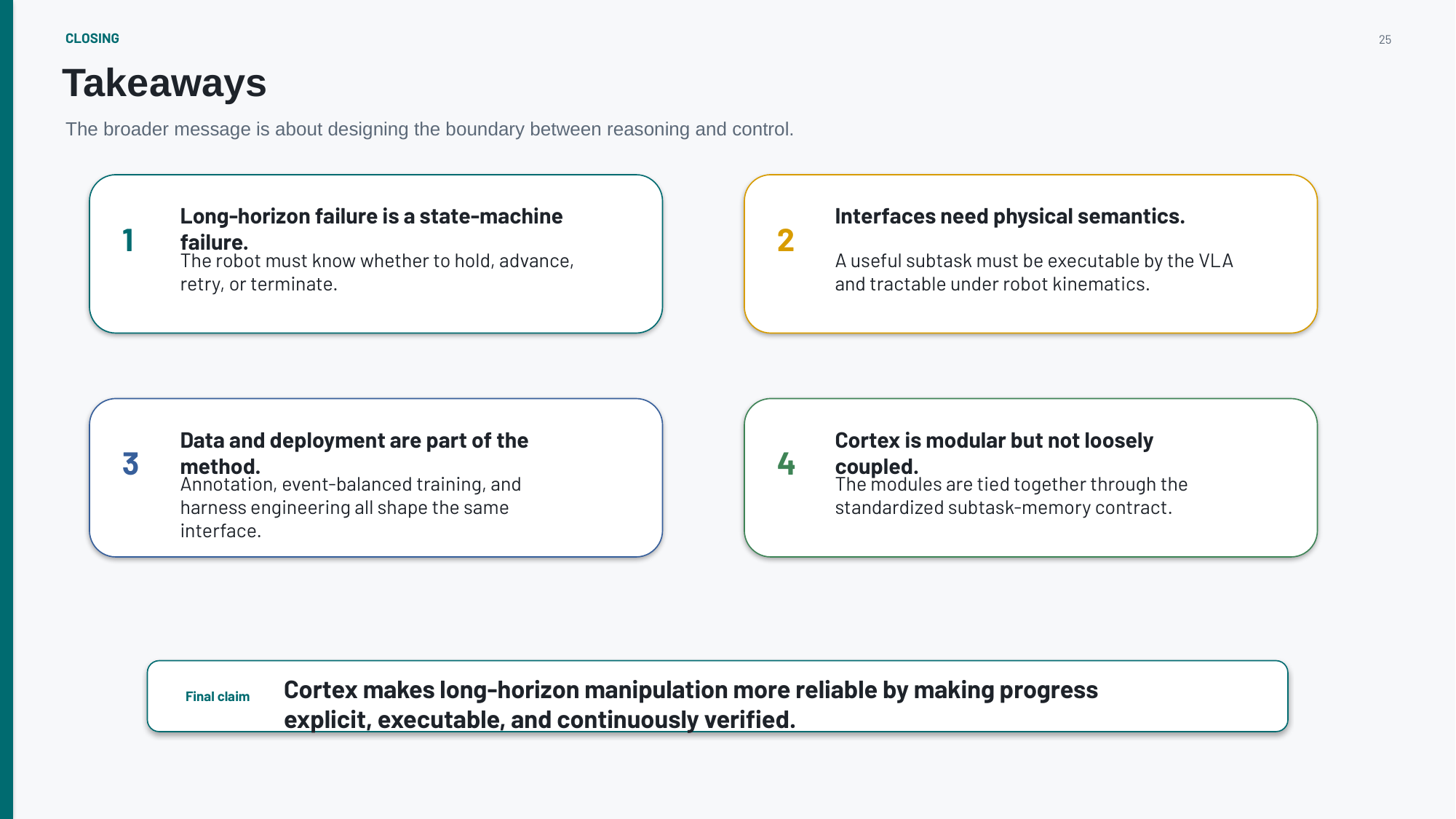

CLOSING
25
Takeaways
The broader message is about designing the boundary between reasoning and control.

Long-horizon failure is a state-machine failure.
Interfaces need physical semantics.
1
2
The robot must know whether to hold, advance, retry, or terminate.
A useful subtask must be executable by the VLA and tractable under robot kinematics.

Data and deployment are part of the method.
Cortex is modular but not loosely coupled.
3
4
Annotation, event-balanced training, and harness engineering all shape the same interface.
The modules are tied together through the standardized subtask-memory contract.

Cortex makes long-horizon manipulation more reliable by making progress explicit, executable, and continuously verified.
Final claim